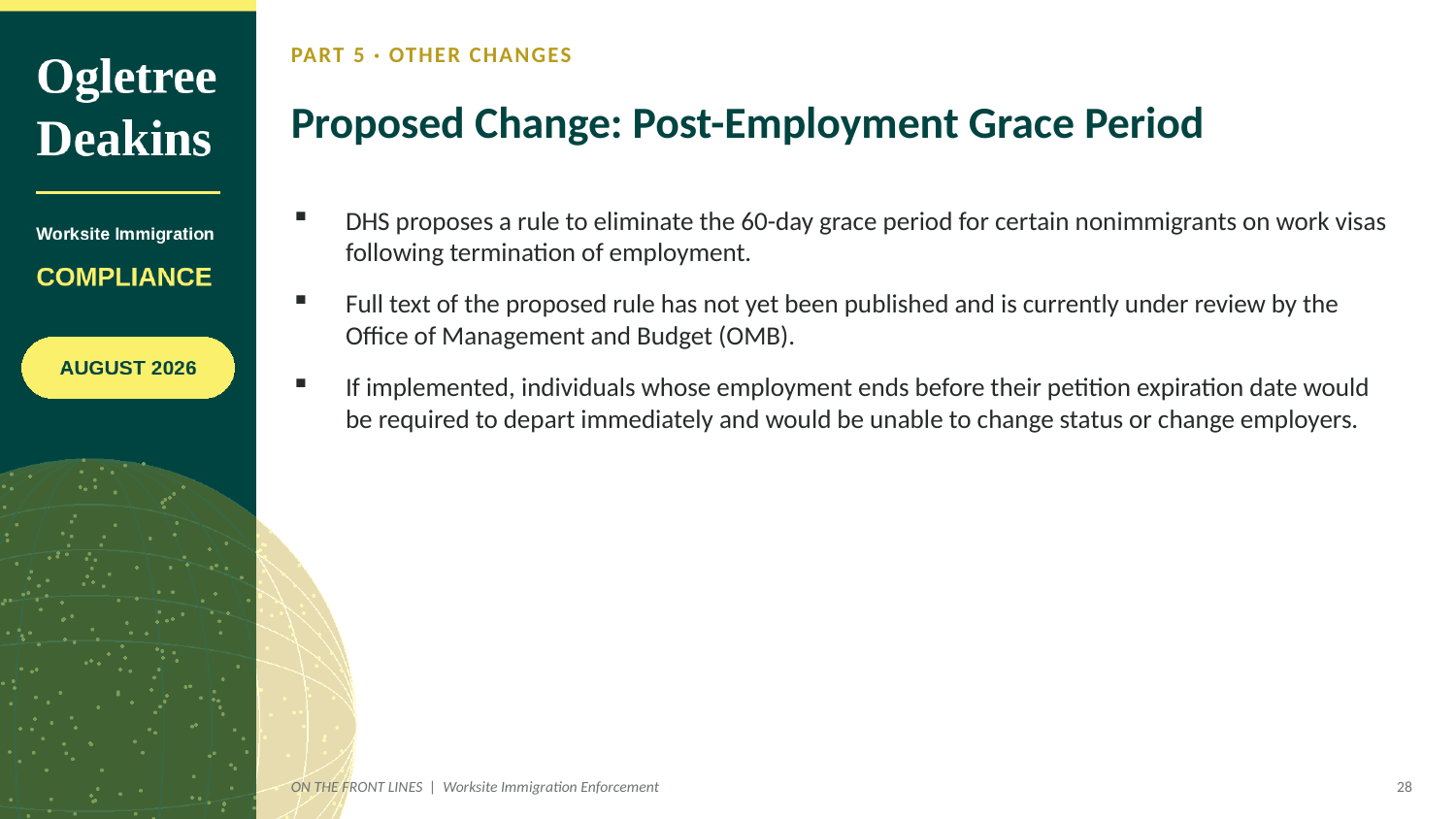

PART 5 · OTHER CHANGES
Proposed Change: Post-Employment Grace Period
DHS proposes a rule to eliminate the 60-day grace period for certain nonimmigrants on work visas following termination of employment.
Full text of the proposed rule has not yet been published and is currently under review by the Office of Management and Budget (OMB).
If implemented, individuals whose employment ends before their petition expiration date would be required to depart immediately and would be unable to change status or change employers.
ON THE FRONT LINES  |  Worksite Immigration Enforcement
28